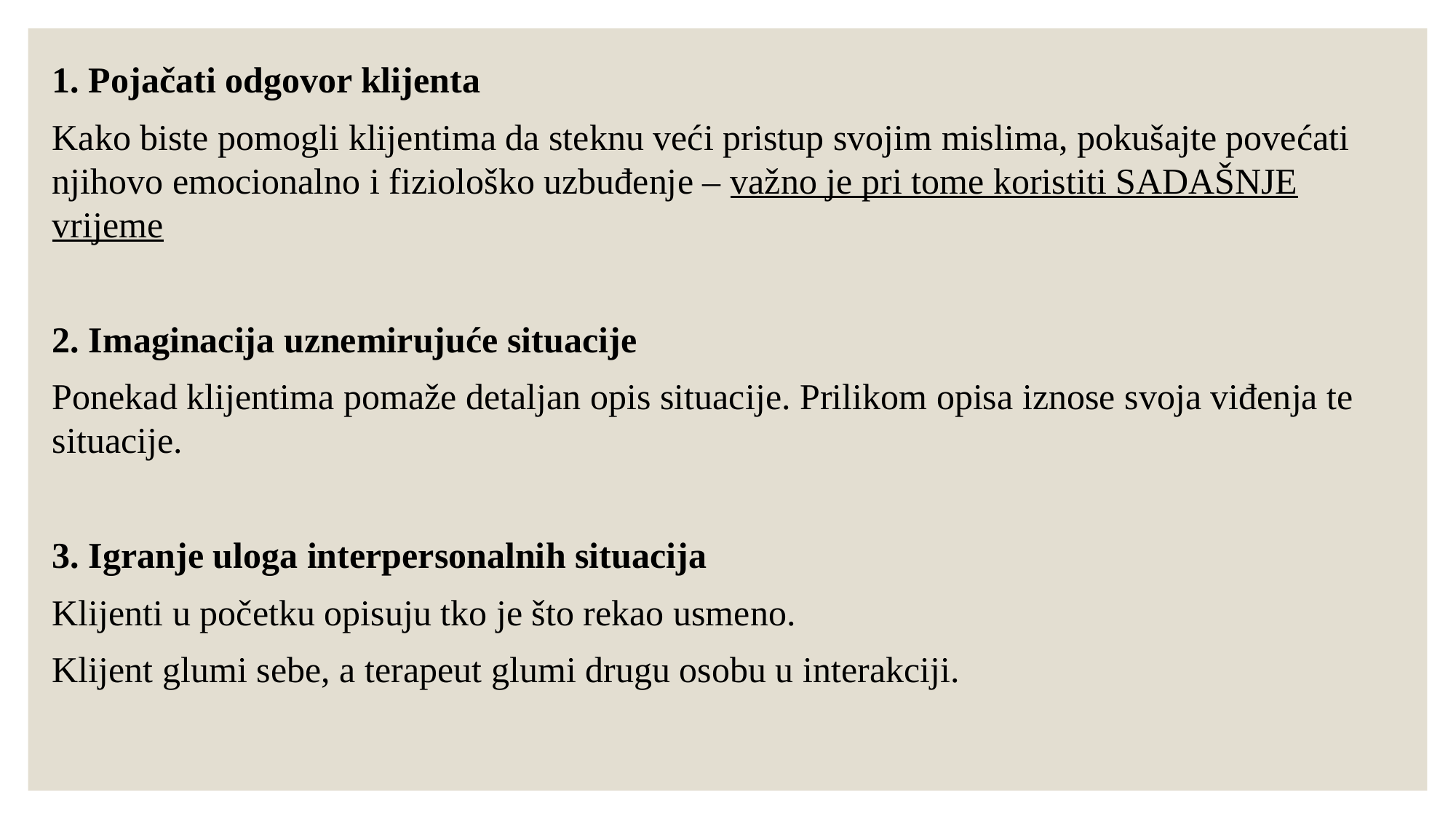

1. Pojačati odgovor klijenta
Kako biste pomogli klijentima da steknu veći pristup svojim mislima, pokušajte povećati njihovo emocionalno i fiziološko uzbuđenje – važno je pri tome koristiti SADAŠNJE vrijeme

2. Imaginacija uznemirujuće situacije
Ponekad klijentima pomaže detaljan opis situacije. Prilikom opisa iznose svoja viđenja te situacije.

3. Igranje uloga interpersonalnih situacija
Klijenti u početku opisuju tko je što rekao usmeno.
Klijent glumi sebe, a terapeut glumi drugu osobu u interakciji.